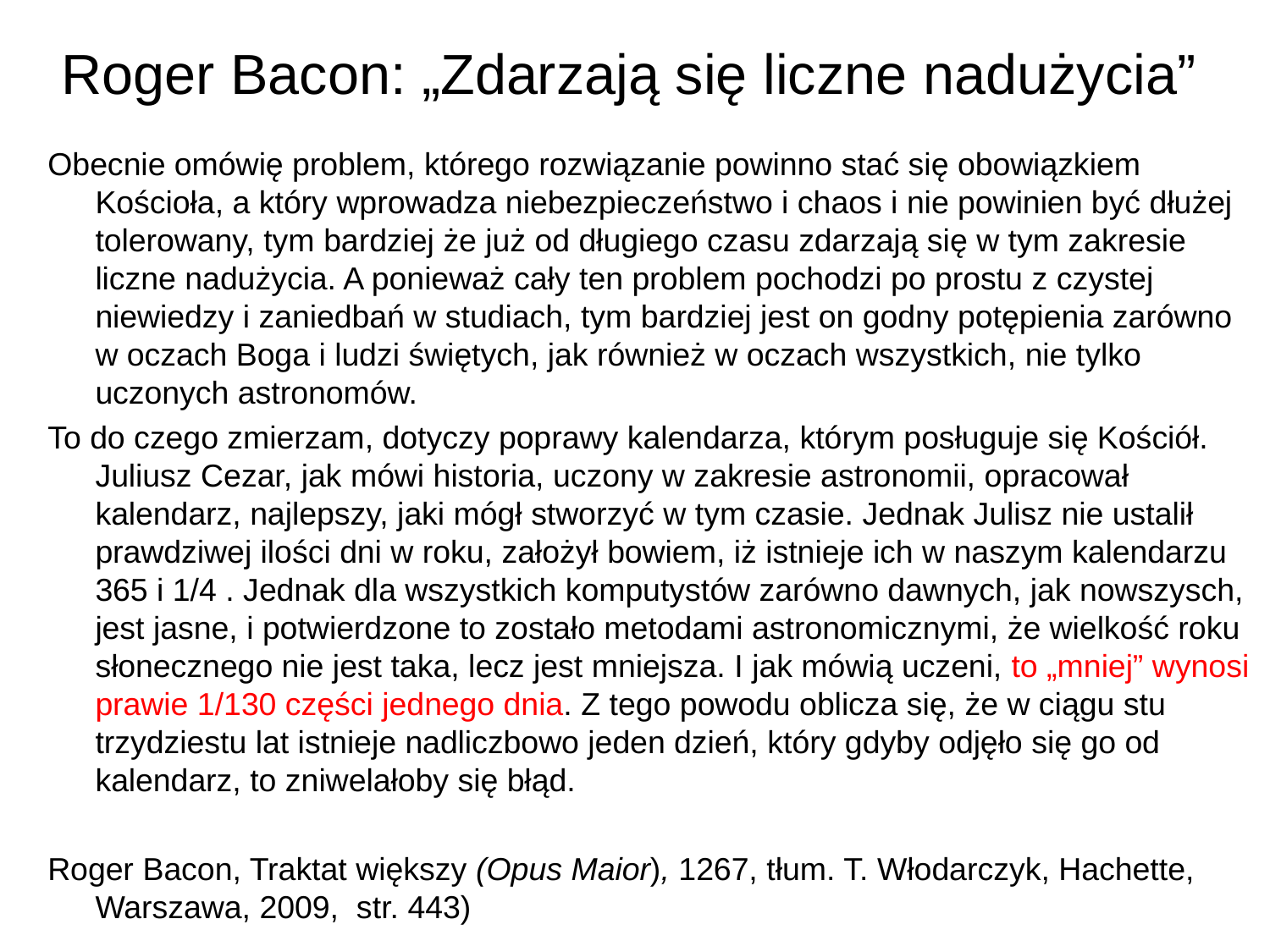

# Roger Bacon: „Zdarzają się liczne nadużycia”
Obecnie omówię problem, którego rozwiązanie powinno stać się obowiązkiem Kościoła, a który wprowadza niebezpieczeństwo i chaos i nie powinien być dłużej tolerowany, tym bardziej że już od długiego czasu zdarzają się w tym zakresie liczne nadużycia. A ponieważ cały ten problem pochodzi po prostu z czystej niewiedzy i zaniedbań w studiach, tym bardziej jest on godny potępienia zarówno w oczach Boga i ludzi świętych, jak również w oczach wszystkich, nie tylko uczonych astronomów.
To do czego zmierzam, dotyczy poprawy kalendarza, którym posługuje się Kościół. Juliusz Cezar, jak mówi historia, uczony w zakresie astronomii, opracował kalendarz, najlepszy, jaki mógł stworzyć w tym czasie. Jednak Julisz nie ustalił prawdziwej ilości dni w roku, założył bowiem, iż istnieje ich w naszym kalendarzu 365 i 1/4 . Jednak dla wszystkich komputystów zarówno dawnych, jak nowszysch, jest jasne, i potwierdzone to zostało metodami astronomicznymi, że wielkość roku słonecznego nie jest taka, lecz jest mniejsza. I jak mówią uczeni, to „mniej” wynosi prawie 1/130 części jednego dnia. Z tego powodu oblicza się, że w ciągu stu trzydziestu lat istnieje nadliczbowo jeden dzień, który gdyby odjęło się go od kalendarz, to zniwelałoby się błąd.

Roger Bacon, Traktat większy (Opus Maior), 1267, tłum. T. Włodarczyk, Hachette, Warszawa, 2009,  str. 443)